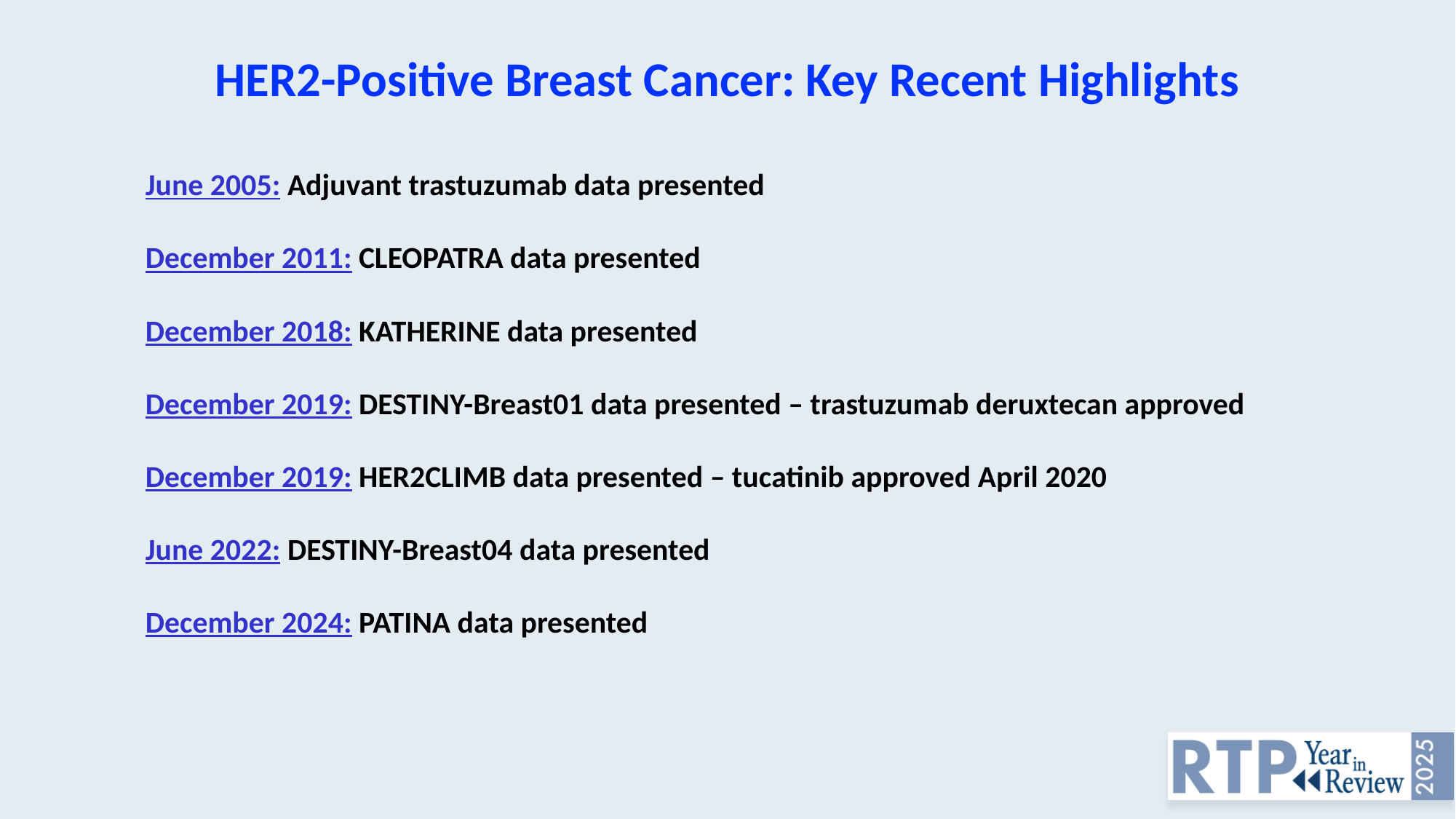

HER2-Positive Breast Cancer: Key Recent Highlights
June 2005: Adjuvant trastuzumab data presented

December 2011: CLEOPATRA data presented

December 2018: KATHERINE data presented

December 2019: DESTINY-Breast01 data presented – trastuzumab deruxtecan approved

December 2019: HER2CLIMB data presented – tucatinib approved April 2020

June 2022: DESTINY-Breast04 data presented

December 2024: PATINA data presented